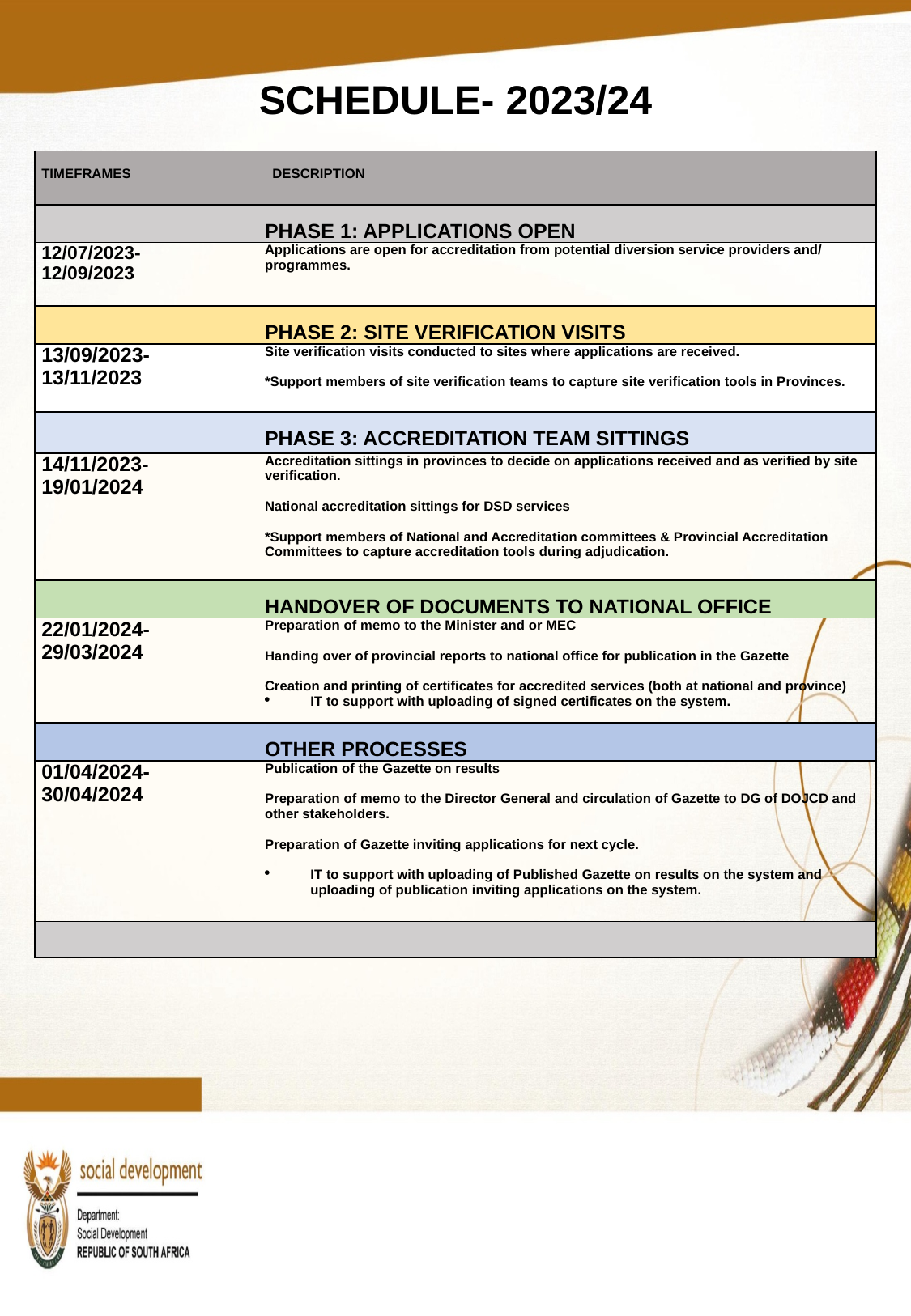

# SCHEDULE- 2023/24
| TIMEFRAMES | DESCRIPTION |
| --- | --- |
|  | PHASE 1: APPLICATIONS OPEN |
| 12/07/2023- 12/09/2023 | Applications are open for accreditation from potential diversion service providers and/ programmes. |
|  | PHASE 2: SITE VERIFICATION VISITS |
| 13/09/2023- 13/11/2023 | Site verification visits conducted to sites where applications are received.   \*Support members of site verification teams to capture site verification tools in Provinces. |
|  | PHASE 3: ACCREDITATION TEAM SITTINGS |
| 14/11/2023- 19/01/2024 | Accreditation sittings in provinces to decide on applications received and as verified by site verification.   National accreditation sittings for DSD services   \*Support members of National and Accreditation committees & Provincial Accreditation Committees to capture accreditation tools during adjudication. |
|  | HANDOVER OF DOCUMENTS TO NATIONAL OFFICE |
| 22/01/2024- 29/03/2024 | Preparation of memo to the Minister and or MEC   Handing over of provincial reports to national office for publication in the Gazette   Creation and printing of certificates for accredited services (both at national and province) IT to support with uploading of signed certificates on the system. |
|  | OTHER PROCESSES |
| 01/04/2024- 30/04/2024 | Publication of the Gazette on results   Preparation of memo to the Director General and circulation of Gazette to DG of DOJCD and other stakeholders.   Preparation of Gazette inviting applications for next cycle.   IT to support with uploading of Published Gazette on results on the system and uploading of publication inviting applications on the system. |
|  |  |